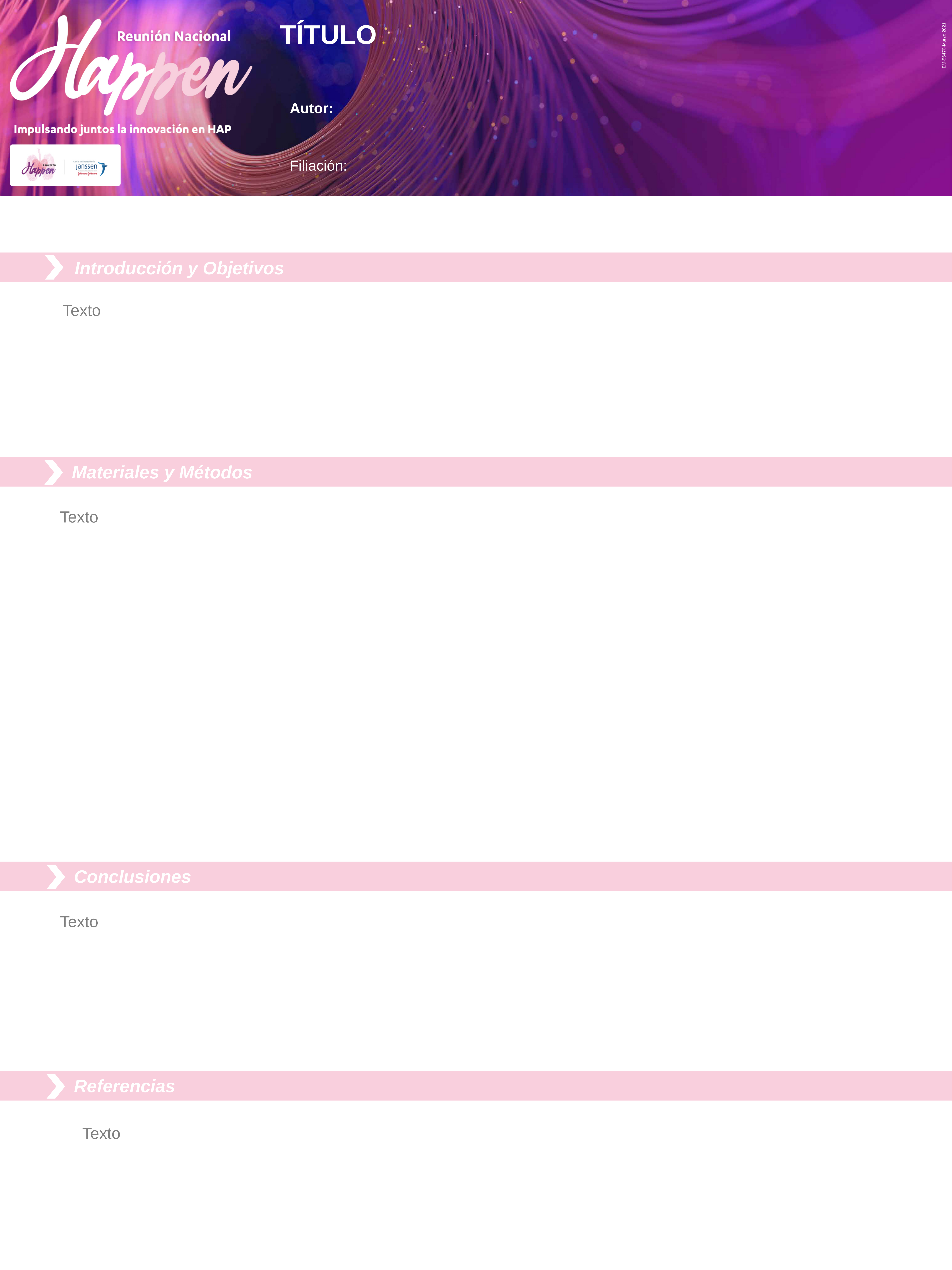

TÍTULO
EM-55470-Marzo 2021
Autor:
Filiación:

Introducción y Objetivos
Texto

Materiales y Métodos

Texto

Objetivos

Conclusiones

Texto

Referencias

Texto